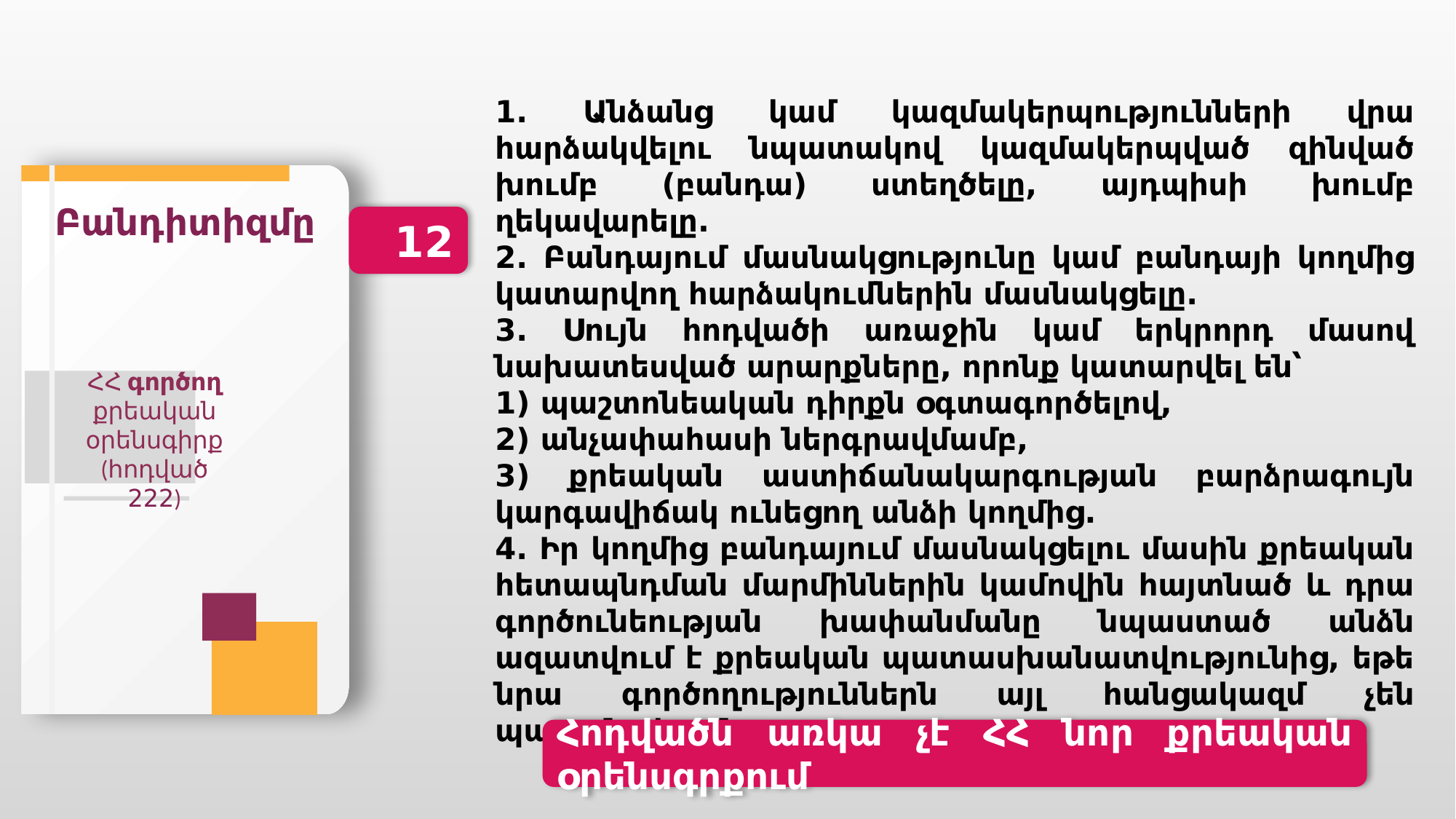

1. Անձանց կամ կազմակերպությունների վրա հարձակվելու նպատակով կազմակերպված զինված խումբ (բանդա) ստեղծելը, այդպիսի խումբ ղեկավարելը.
2. Բանդայում մասնակցությունը կամ բանդայի կողմից կատարվող հարձակումներին մասնակցելը.
3. Սույն հոդվածի առաջին կամ երկրորդ մասով նախատեսված արարքները, որոնք կատարվել են՝
1) պաշտոնեական դիրքն օգտագործելով,
2) անչափահասի ներգրավմամբ,
3) քրեական աստիճանակարգության բարձրագույն կարգավիճակ ունեցող անձի կողմից.
4. Իր կողմից բանդայում մասնակցելու մասին քրեական հետապնդման մարմիններին կամովին հայտնած և դրա գործունեության խափանմանը նպաստած անձն ազատվում է քրեական պատասխանատվությունից, եթե նրա գործողություններն այլ հանցակազմ չեն պարունակում:

Բանդիտիզմը
12
ՀՀ գործող քրեական օրենսգիրք
(հոդված 222)

Հոդվածն առկա չէ ՀՀ նոր քրեական օրենսգրքում